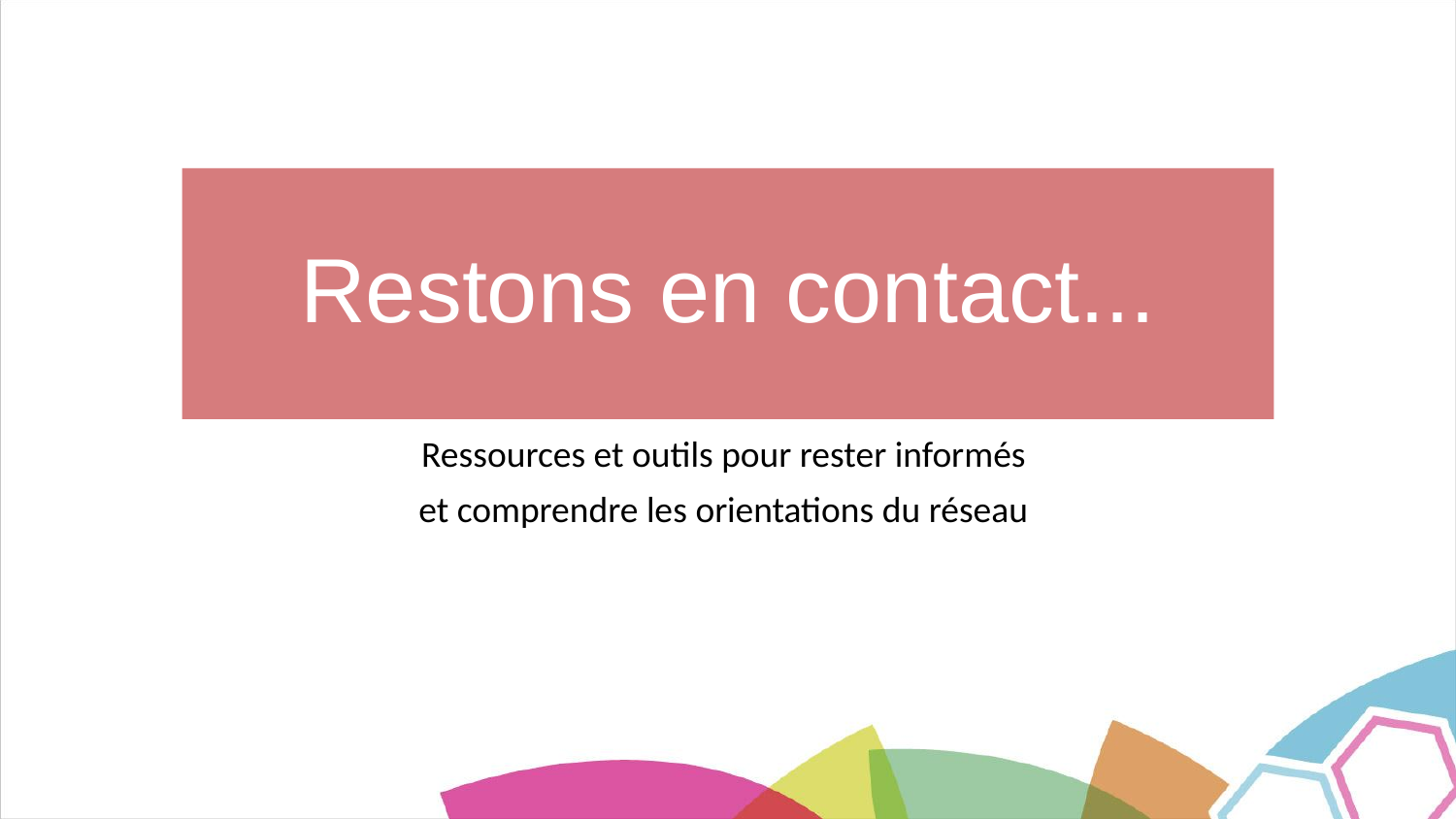

# Restons en contact...
Ressources et outils pour rester informés
et comprendre les orientations du réseau